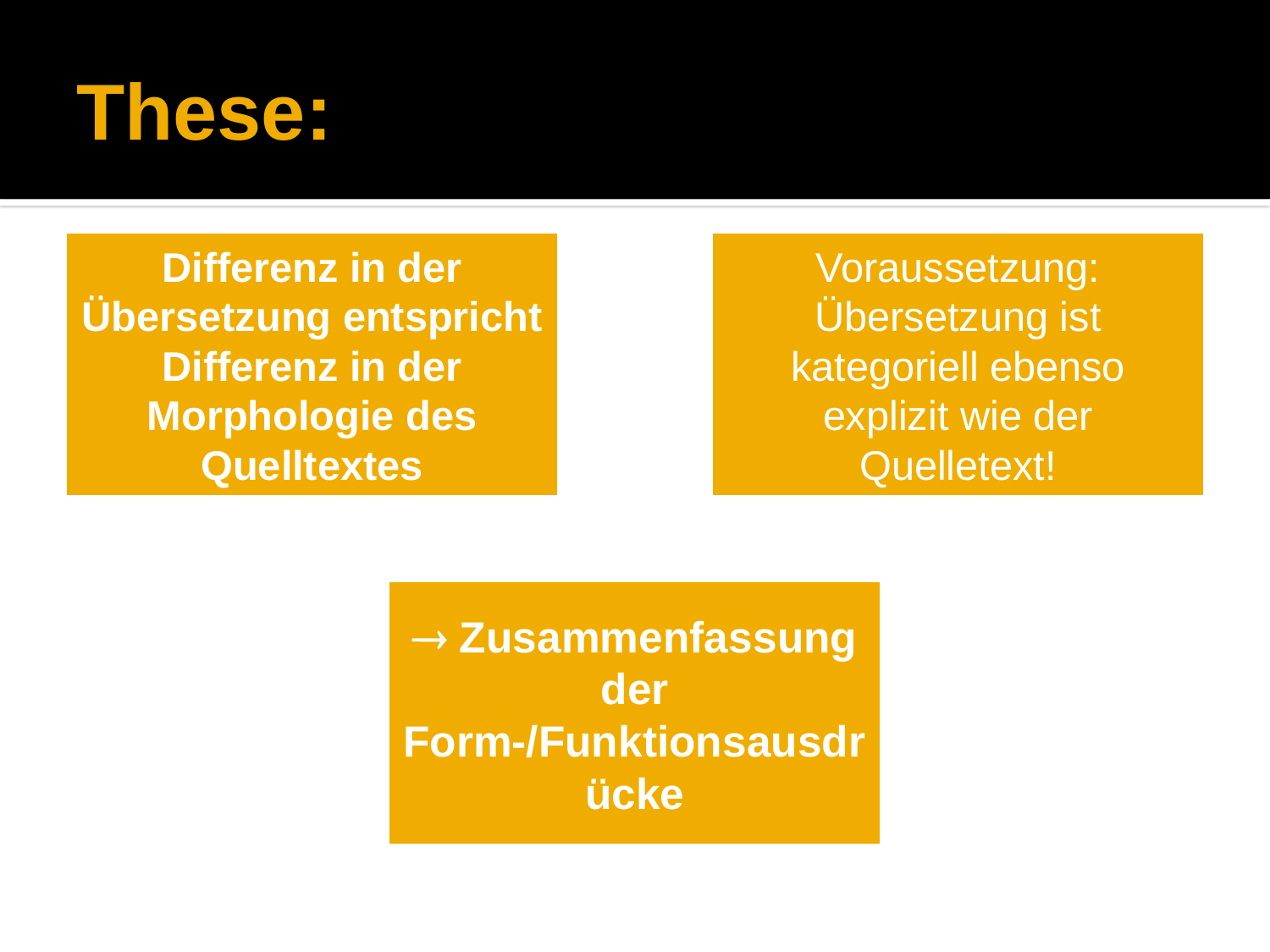

# These:
Differenz in der Übersetzung entspricht Differenz in der Morphologie des Quelltextes
Voraussetzung: Übersetzung ist kategoriell ebenso explizit wie der Quelletext!
→ Zusammenfassung der Form-/Funktionsausdrücke